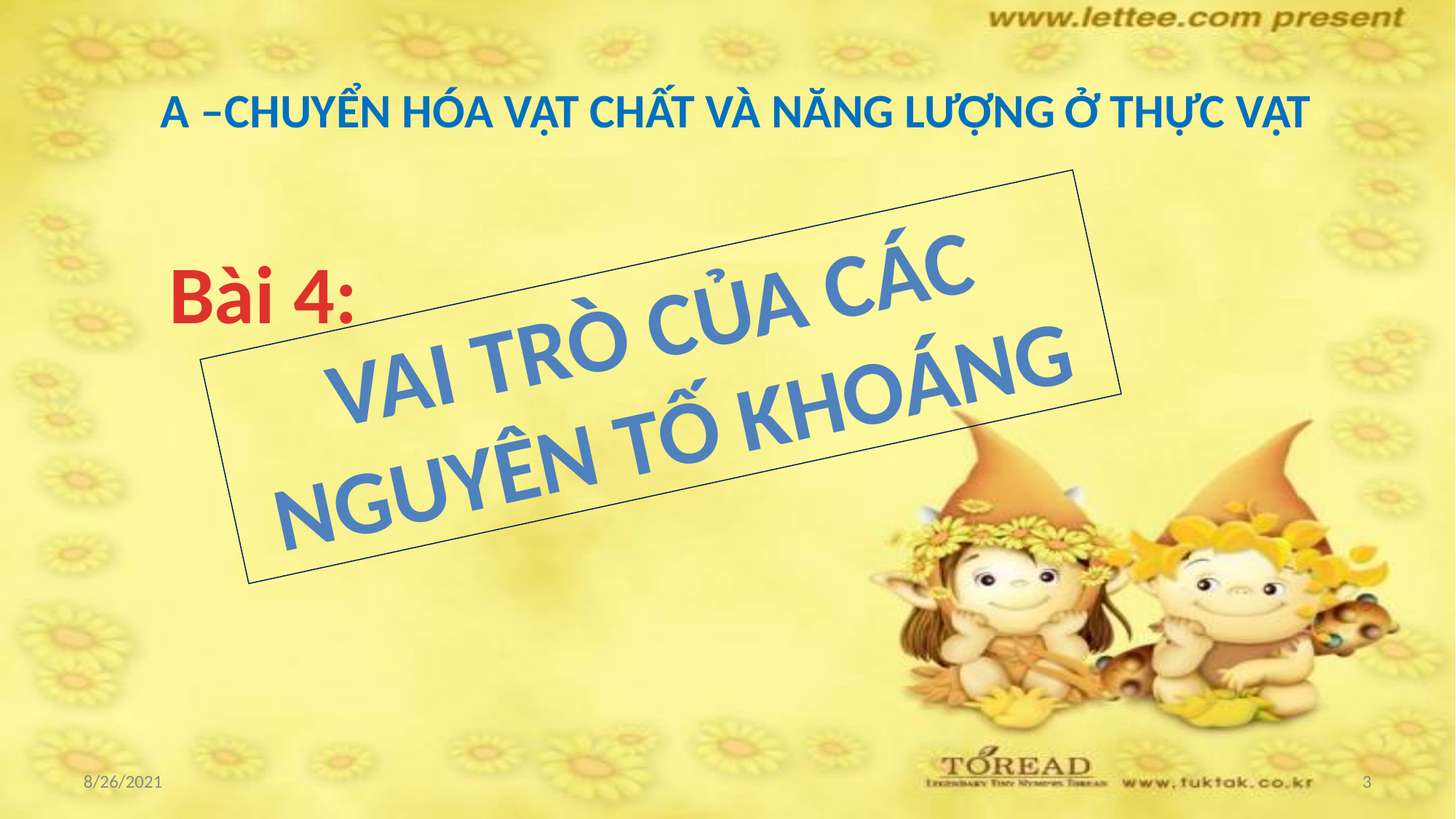

# A –CHUYỂN HÓA VẬT CHẤT VÀ NĂNG LƯỢNG Ở THỰC VẬT
Bài 4:
VAI TRÒ CỦA CÁC NGUYÊN TỐ KHOÁNG
8/26/2021
3